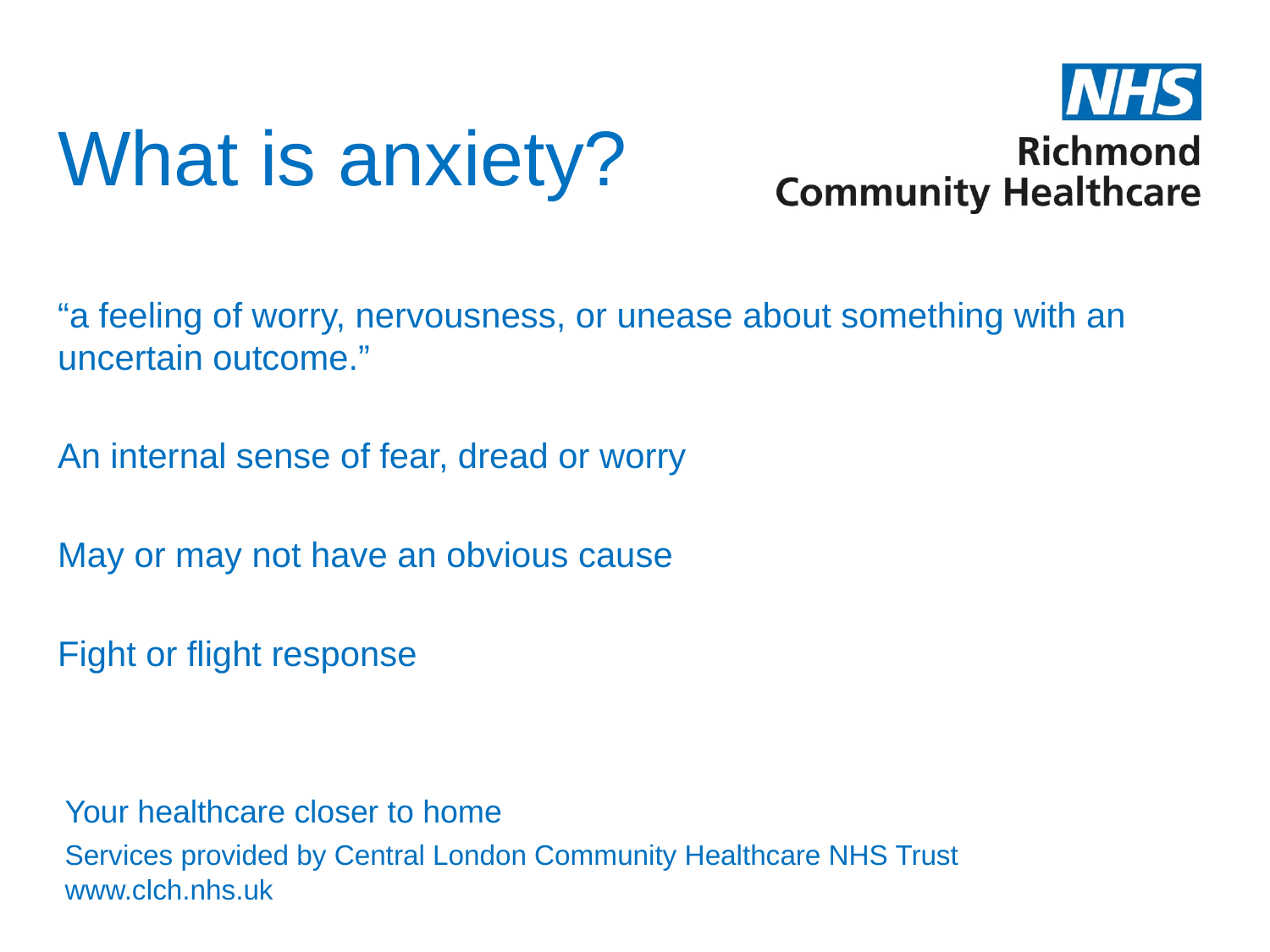

# What is anxiety?
“a feeling of worry, nervousness, or unease about something with an uncertain outcome.”

An internal sense of fear, dread or worry

May or may not have an obvious cause

Fight or flight response